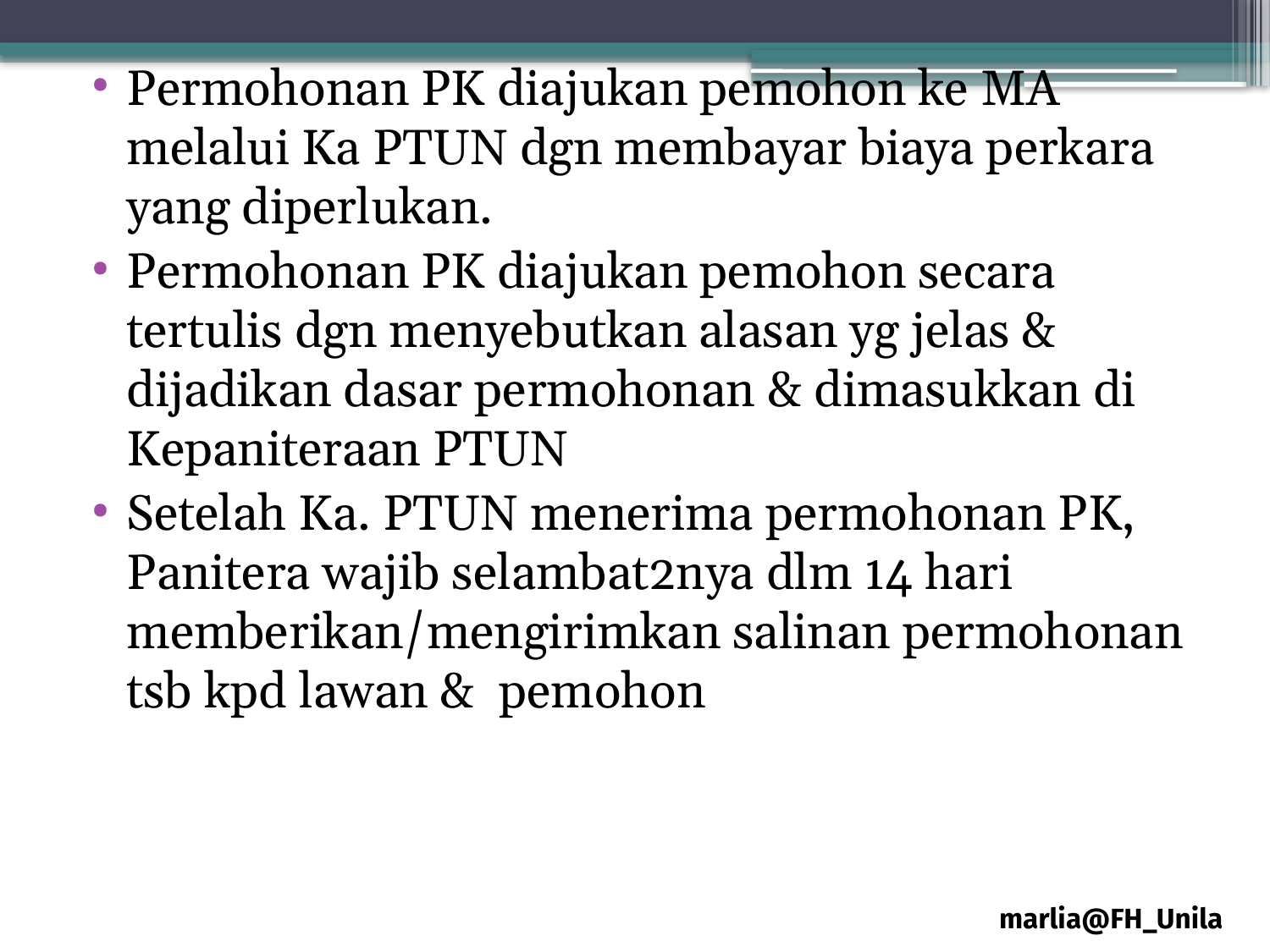

Permohonan PK diajukan pemohon ke MA melalui Ka PTUN dgn membayar biaya perkara yang diperlukan.
Permohonan PK diajukan pemohon secara tertulis dgn menyebutkan alasan yg jelas & dijadikan dasar permohonan & dimasukkan di Kepaniteraan PTUN
Setelah Ka. PTUN menerima permohonan PK, Panitera wajib selambat2nya dlm 14 hari memberikan/mengirimkan salinan permohonan tsb kpd lawan &  pemohon
marlia@FH_Unila